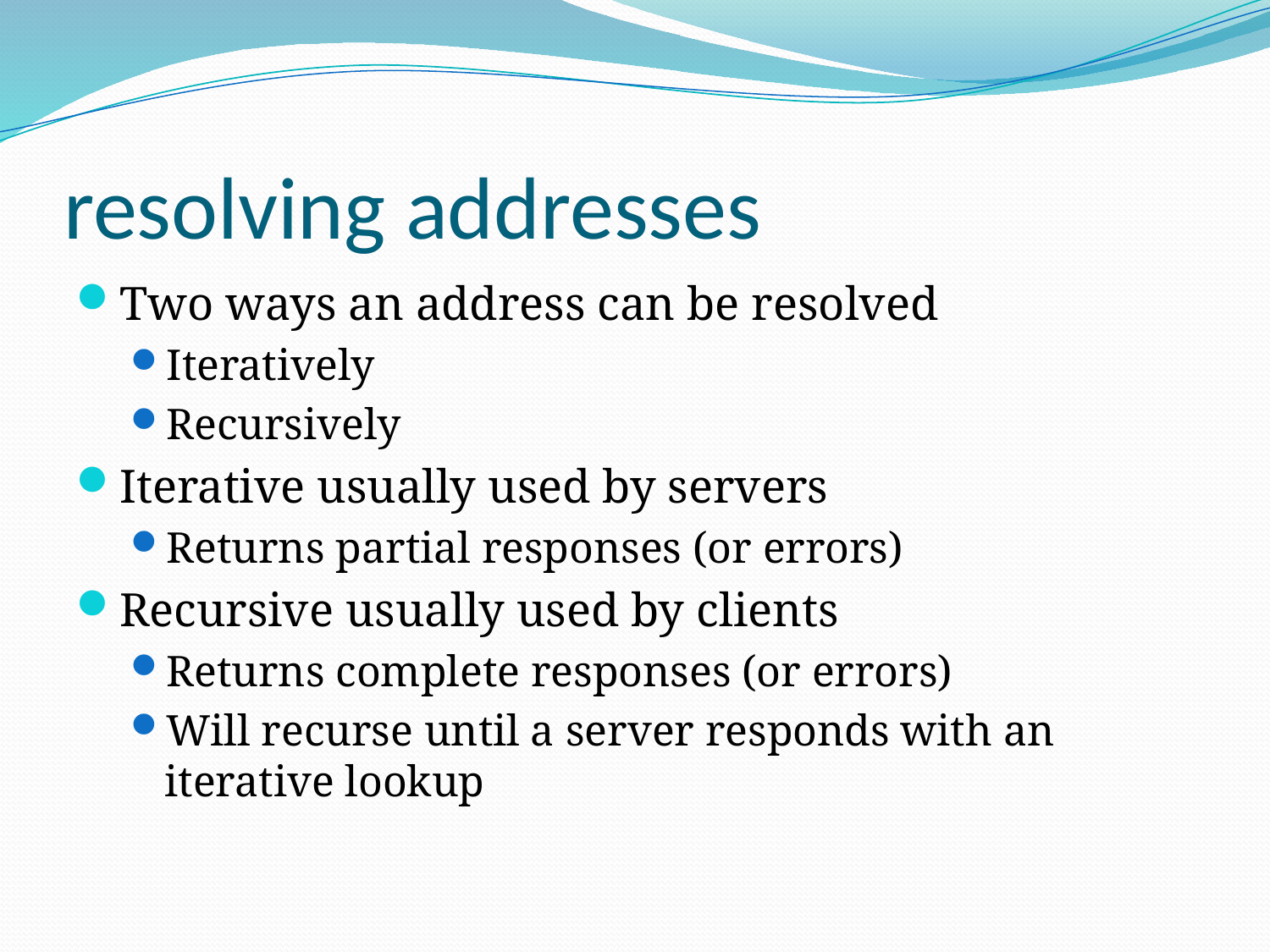

# resolving addresses
Two ways an address can be resolved
Iteratively
Recursively
Iterative usually used by servers
Returns partial responses (or errors)
Recursive usually used by clients
Returns complete responses (or errors)
Will recurse until a server responds with an iterative lookup